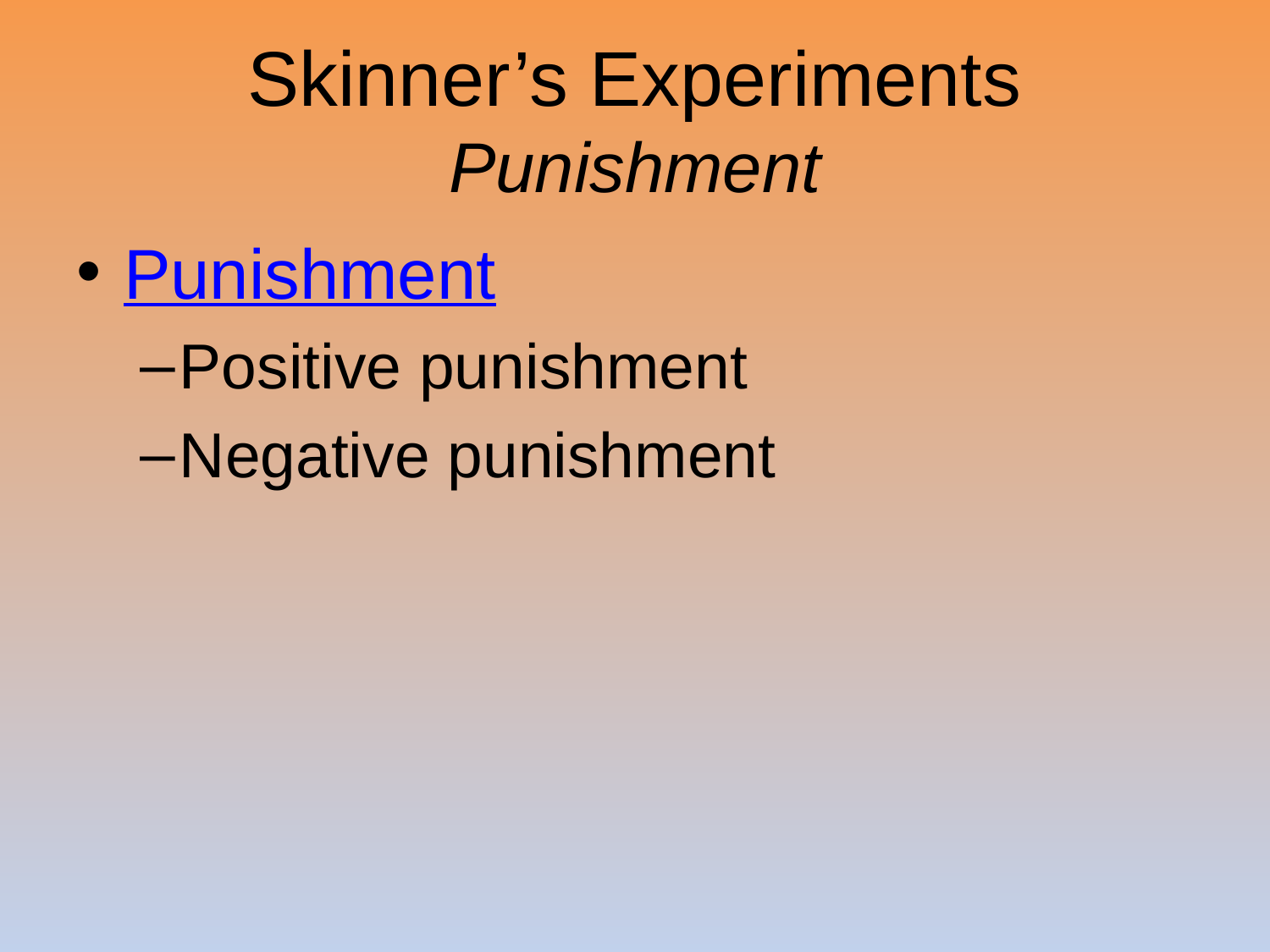

# Skinner’s Experiments Punishment
Punishment
Positive punishment
Negative punishment